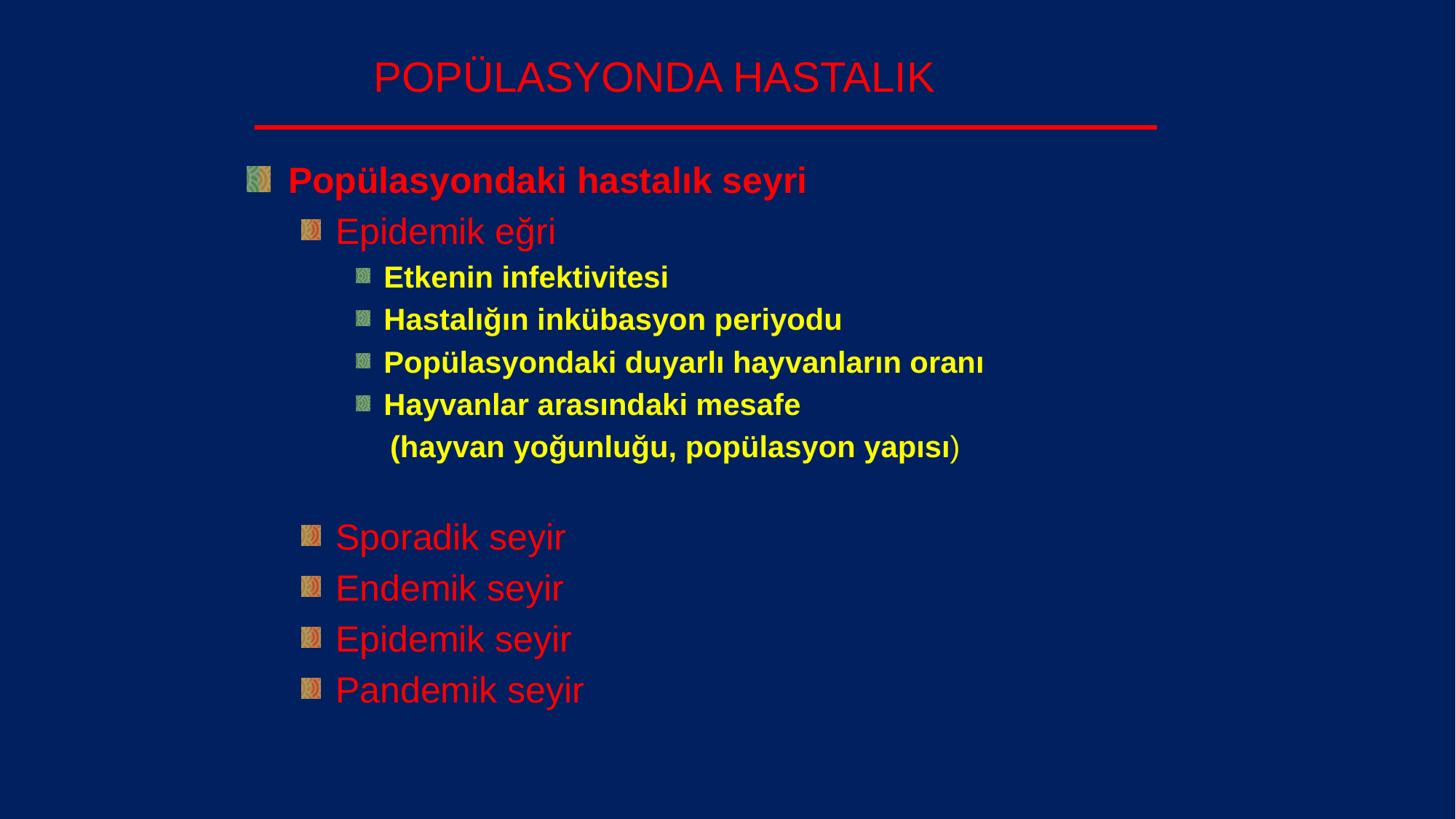

# POPÜLASYONDA HASTALIK

Popülasyondaki hastalık seyri
Epidemik eğri
Etkenin infektivitesi
Hastalığın inkübasyon periyodu
Popülasyondaki duyarlı hayvanların oranı
Hayvanlar arasındaki mesafe
    (hayvan yoğunluğu, popülasyon yapısı)

Sporadik seyir
Endemik seyir
Epidemik seyir
Pandemik seyir